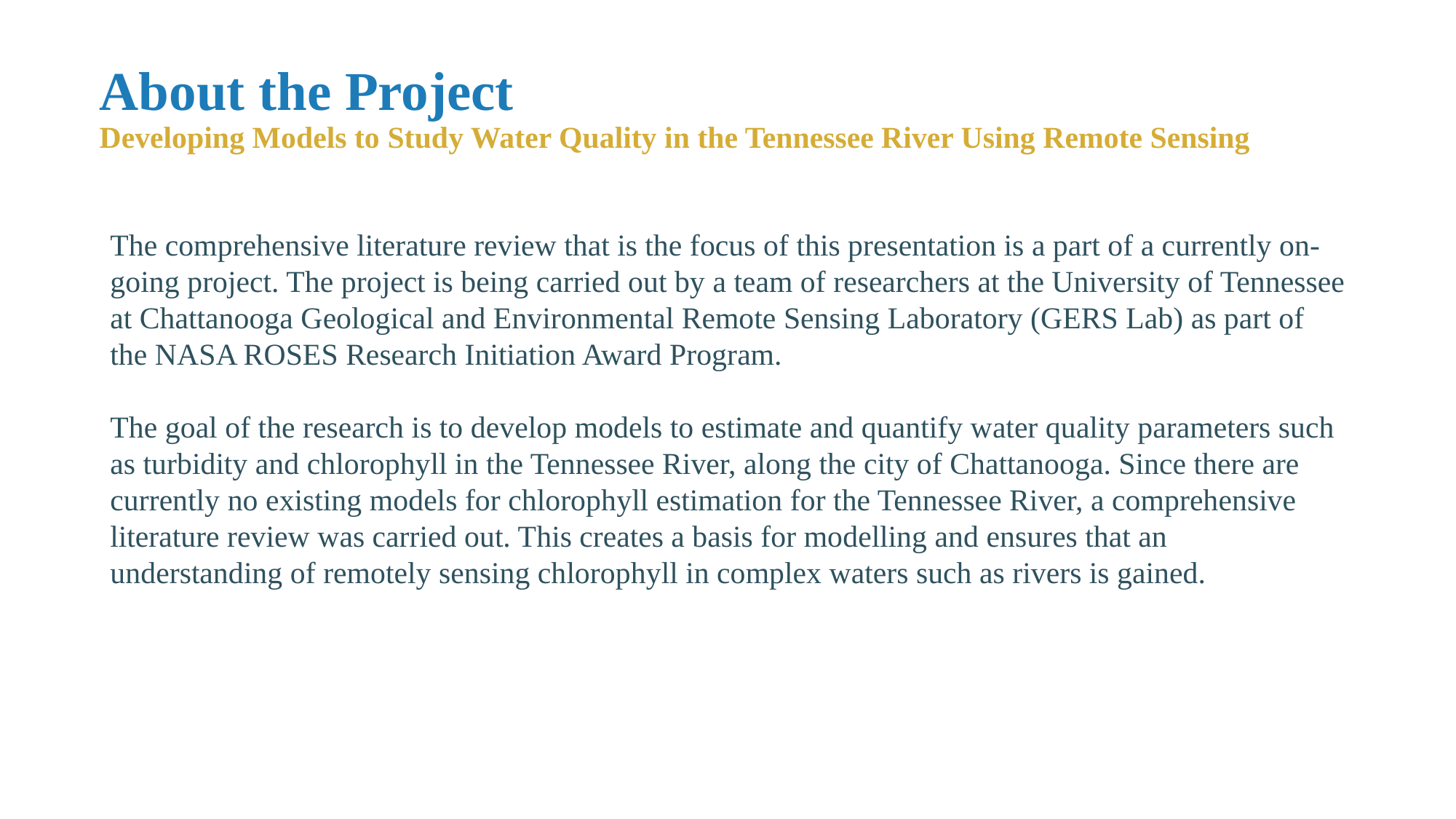

# About the Project
Developing Models to Study Water Quality in the Tennessee River Using Remote Sensing
The comprehensive literature review that is the focus of this presentation is a part of a currently on-going project. The project is being carried out by a team of researchers at the University of Tennessee at Chattanooga Geological and Environmental Remote Sensing Laboratory (GERS Lab) as part of the NASA ROSES Research Initiation Award Program.

The goal of the research is to develop models to estimate and quantify water quality parameters such as turbidity and chlorophyll in the Tennessee River, along the city of Chattanooga. Since there are currently no existing models for chlorophyll estimation for the Tennessee River, a comprehensive literature review was carried out. This creates a basis for modelling and ensures that an understanding of remotely sensing chlorophyll in complex waters such as rivers is gained.